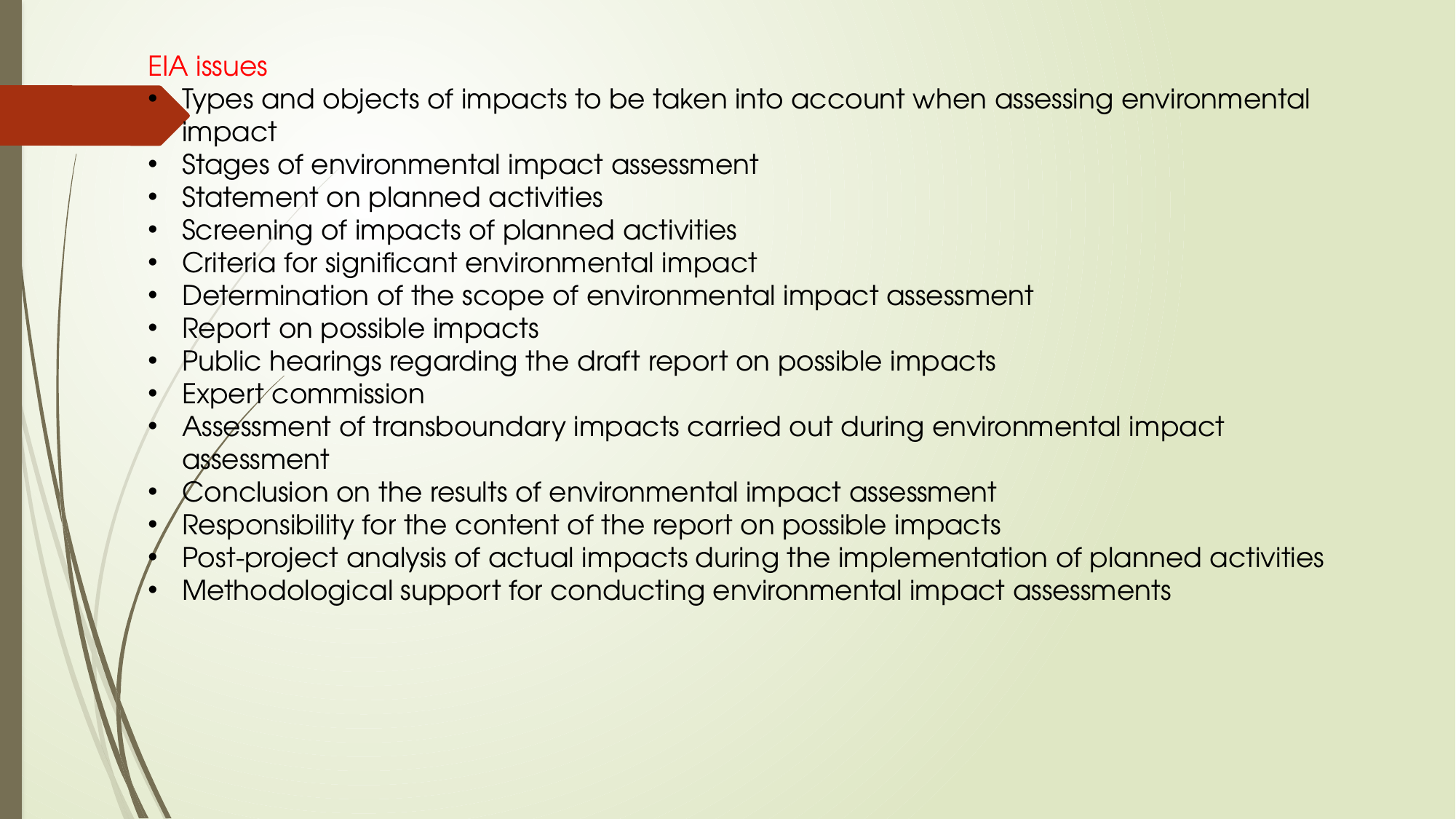

EIA issues
Types and objects of impacts to be taken into account when assessing environmental impact
Stages of environmental impact assessment
Statement on planned activities
Screening of impacts of planned activities
Criteria for significant environmental impact
Determination of the scope of environmental impact assessment
Report on possible impacts
Public hearings regarding the draft report on possible impacts
Expert commission
Assessment of transboundary impacts carried out during environmental impact assessment
Conclusion on the results of environmental impact assessment
Responsibility for the content of the report on possible impacts
Post-project analysis of actual impacts during the implementation of planned activities
Methodological support for conducting environmental impact assessments